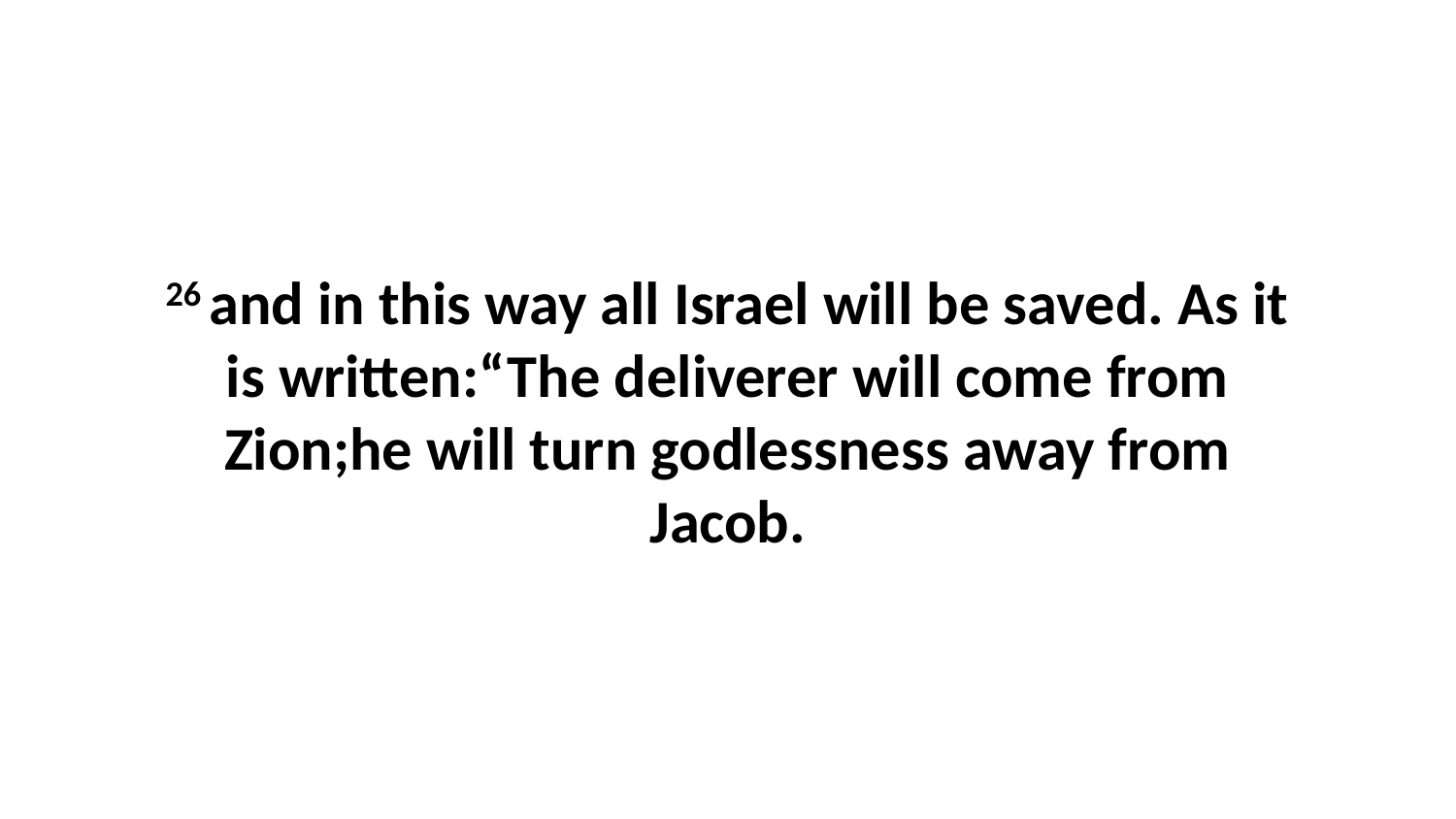

26 and in this way all Israel will be saved. As it is written:“The deliverer will come from Zion;he will turn godlessness away from Jacob.